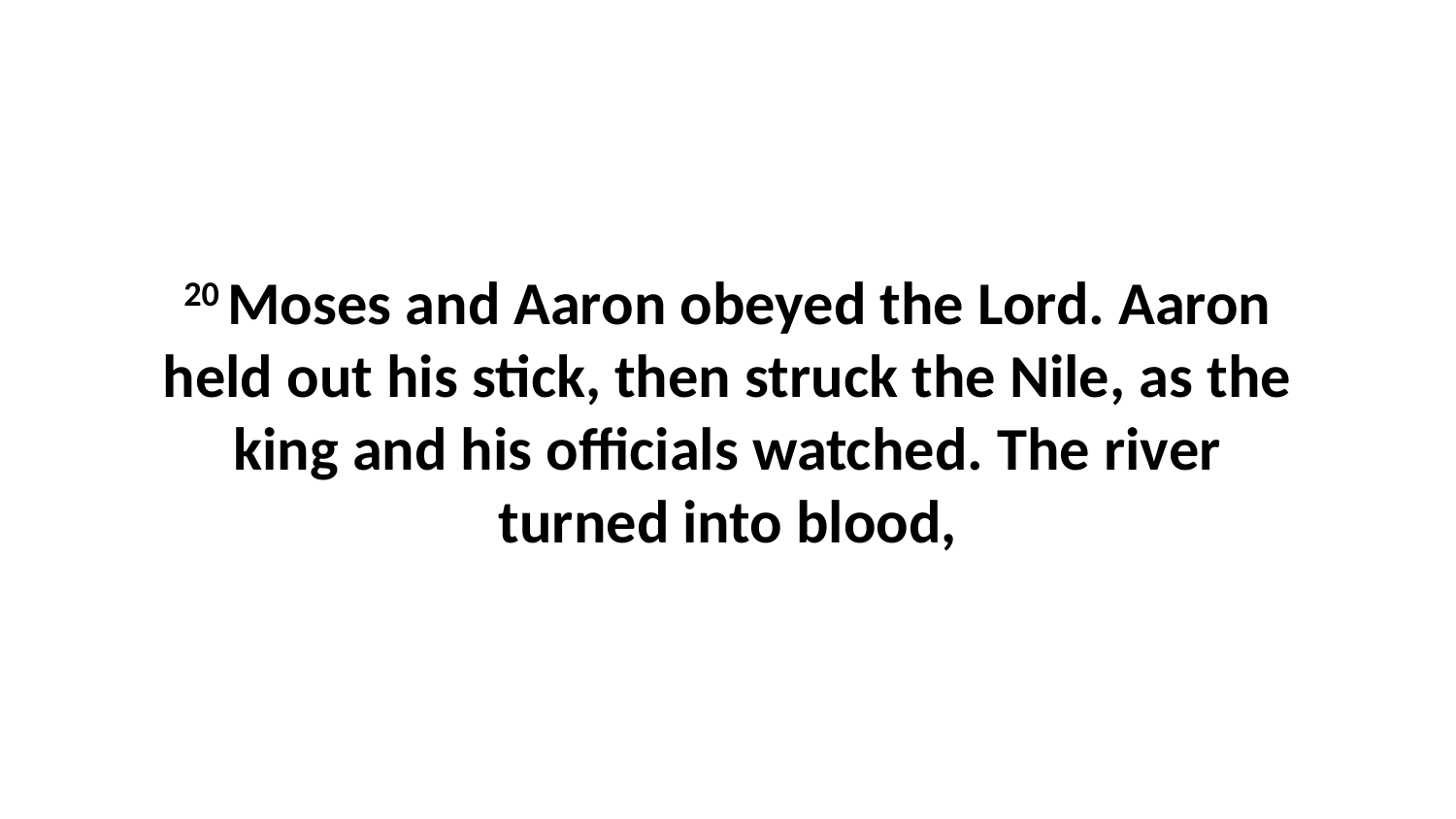

20 Moses and Aaron obeyed the Lord. Aaron held out his stick, then struck the Nile, as the king and his officials watched. The river turned into blood,